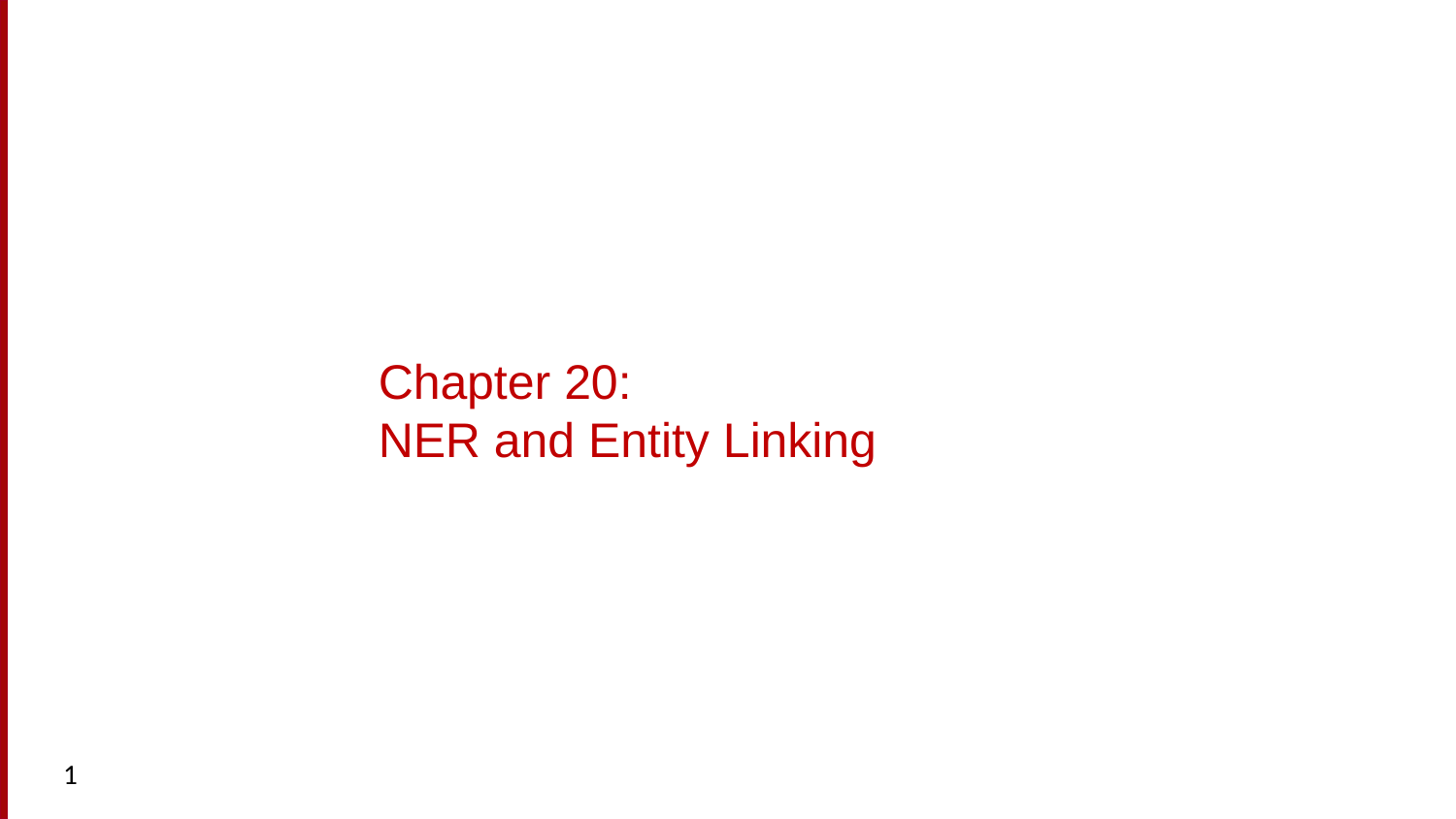

#

Chapter 20:
NER and Entity Linking
1